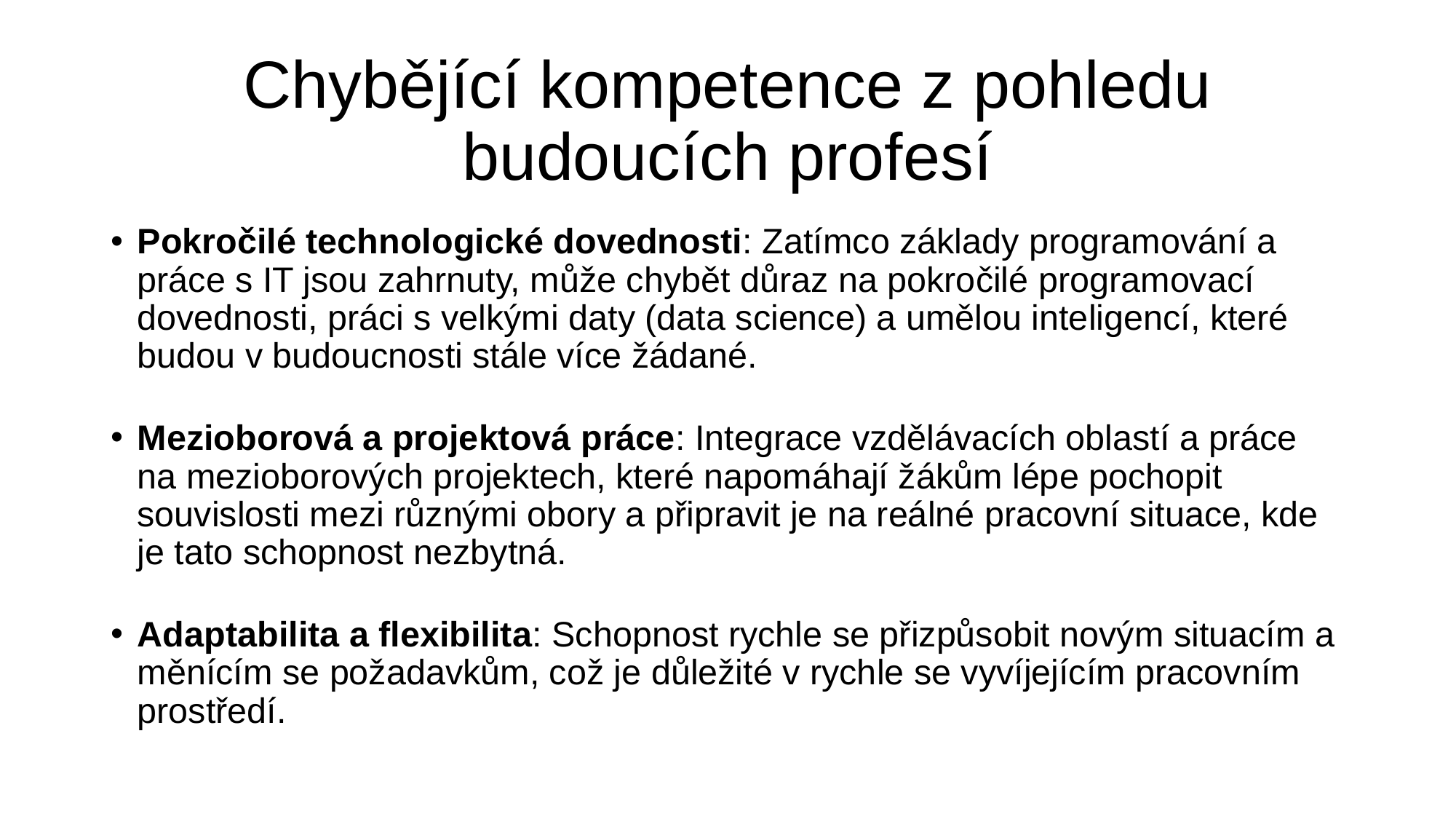

# Chybějící kompetence z pohledu budoucích profesí
Pokročilé technologické dovednosti: Zatímco základy programování a práce s IT jsou zahrnuty, může chybět důraz na pokročilé programovací dovednosti, práci s velkými daty (data science) a umělou inteligencí, které budou v budoucnosti stále více žádané.
Mezioborová a projektová práce: Integrace vzdělávacích oblastí a práce na mezioborových projektech, které napomáhají žákům lépe pochopit souvislosti mezi různými obory a připravit je na reálné pracovní situace, kde je tato schopnost nezbytná.
Adaptabilita a flexibilita: Schopnost rychle se přizpůsobit novým situacím a měnícím se požadavkům, což je důležité v rychle se vyvíjejícím pracovním prostředí.